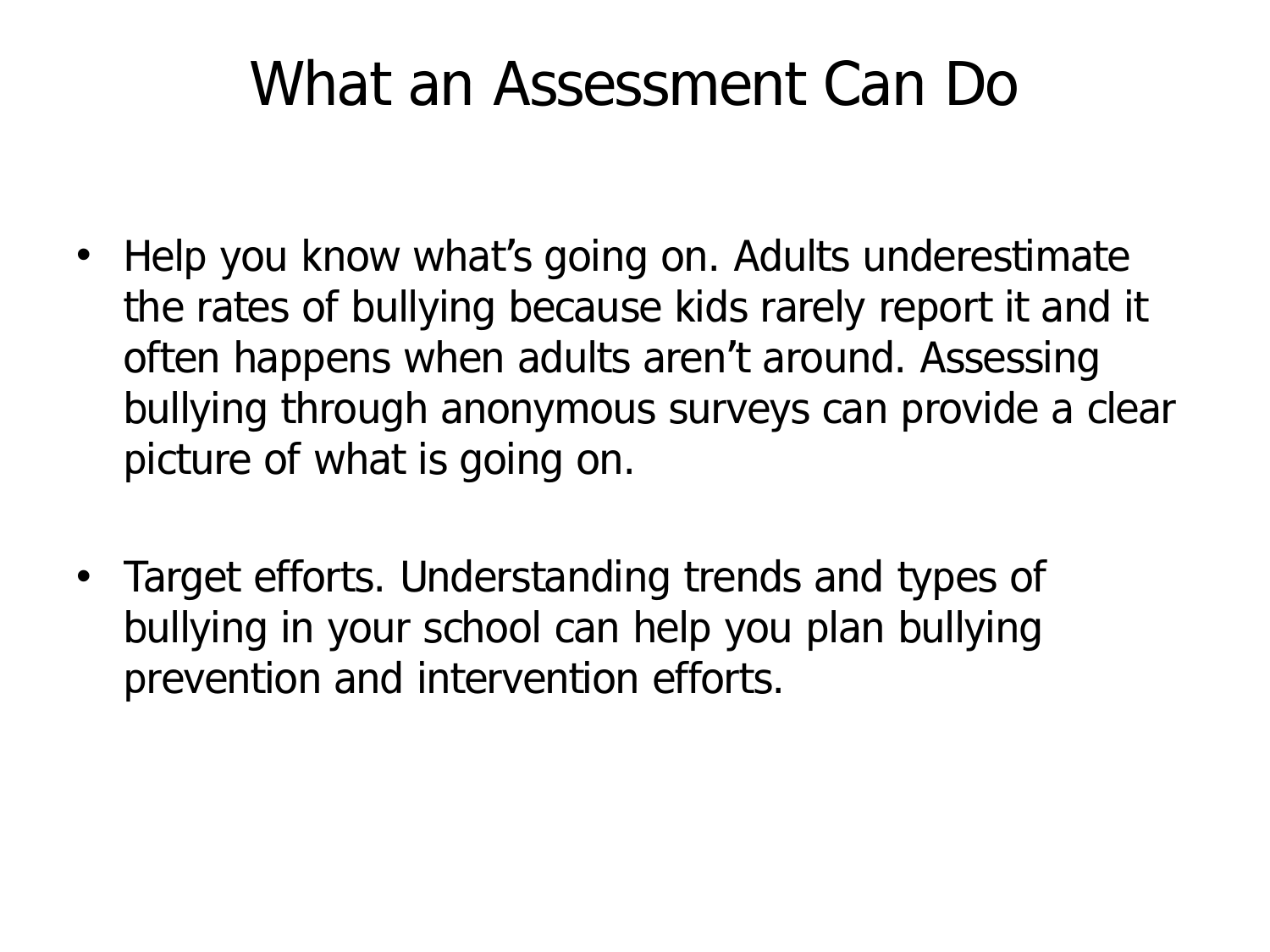

# What an Assessment Can Do
Help you know what’s going on. Adults underestimate the rates of bullying because kids rarely report it and it often happens when adults aren’t around. Assessing bullying through anonymous surveys can provide a clear picture of what is going on.

Target efforts. Understanding trends and types of bullying in your school can help you plan bullying prevention and intervention efforts.